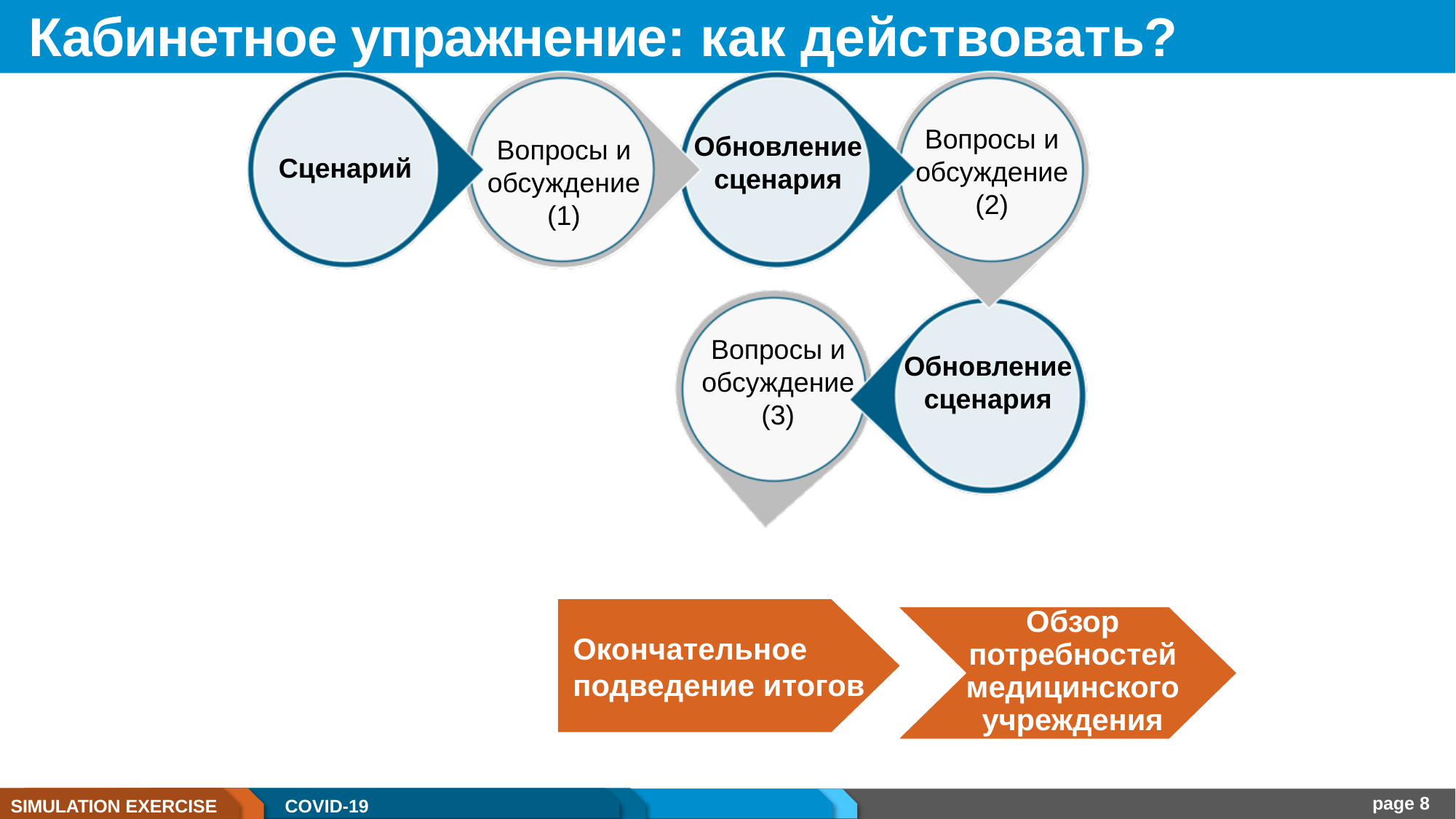

# Кабинетное упражнение: как действовать?

Вопросы и обсуждение (2)
Обновление сценария
Вопросы и обсуждение (1)
Сценарий
Вопросы и обсуждение (3)
Обновление сценария

Обзор потребностей медицинского учреждения

Окончательное подведение итогов
page 8
SIMULATION EXERCISE
COVID-19